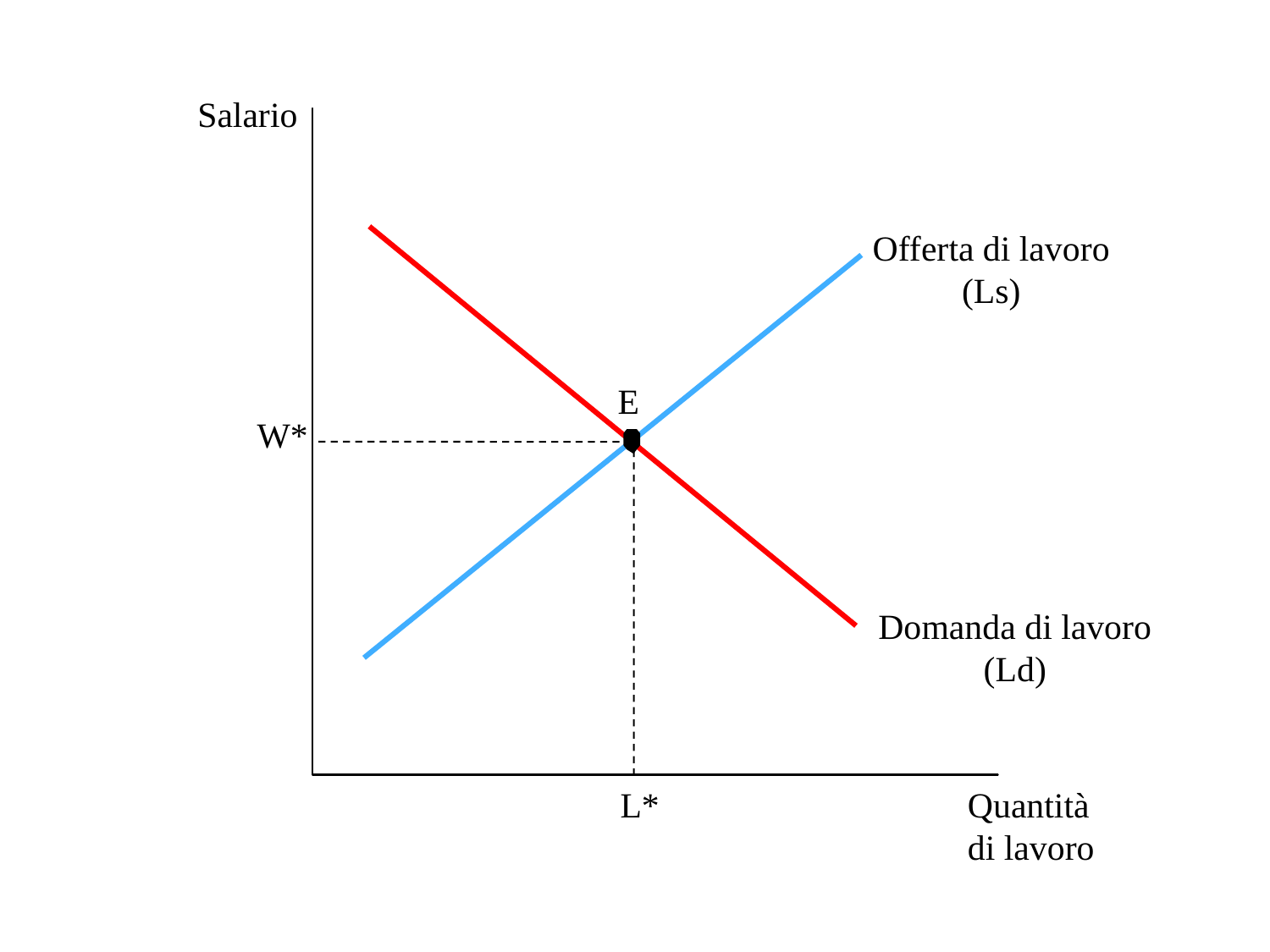

Salario

Offerta di lavoro
(Ls)

W*

Domanda di lavoro
(Ld)

L*

E
Quantità
di lavoro